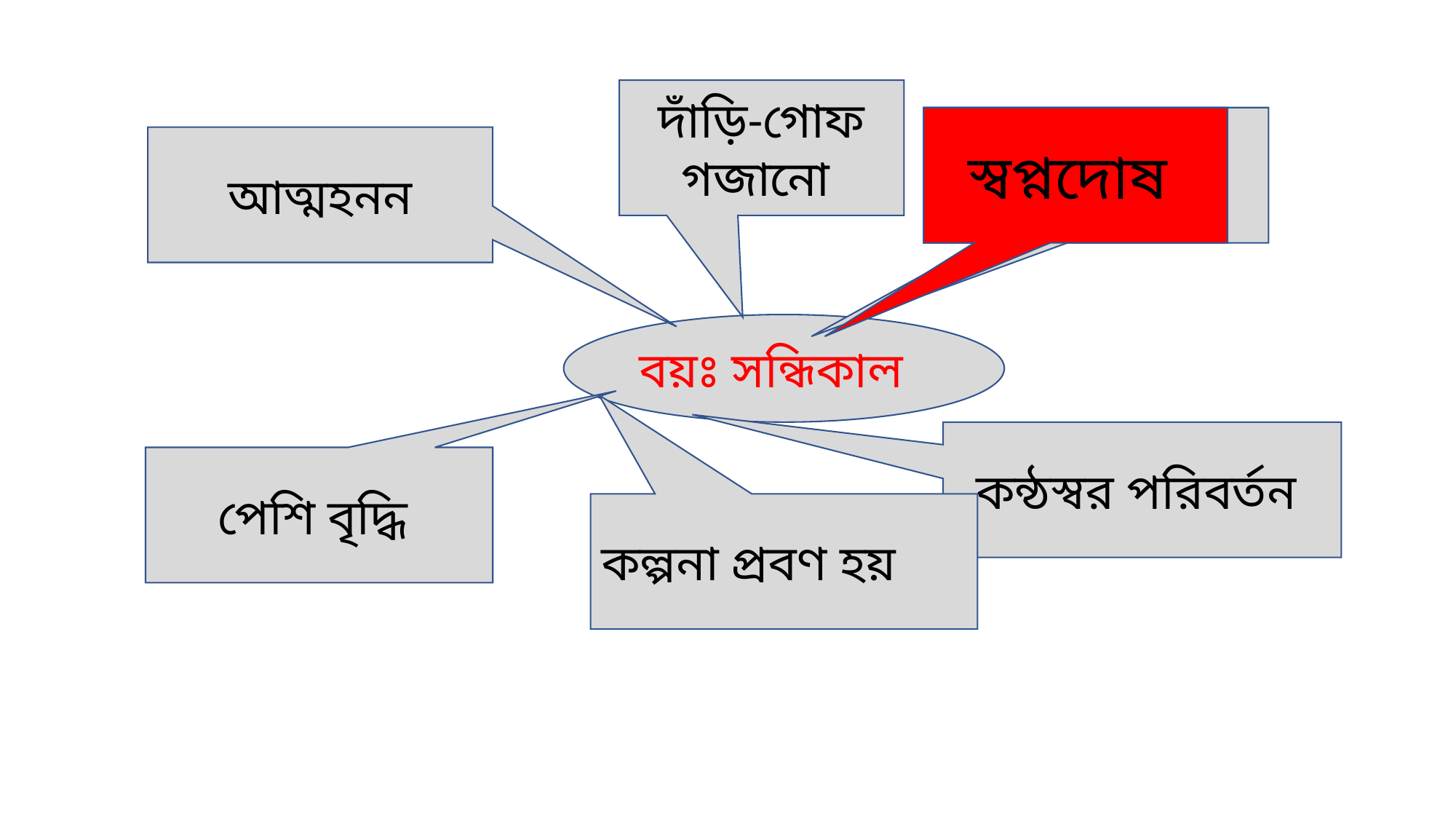

দাঁড়ি-গোফ গজানো
স্বপ্নদোষ
স্বপ্নদোষ
আত্মহনন
বয়ঃ সন্ধিকাল
কন্ঠস্বর পরিবর্তন
পেশি বৃদ্ধি
কল্পনা প্রবণ হয়